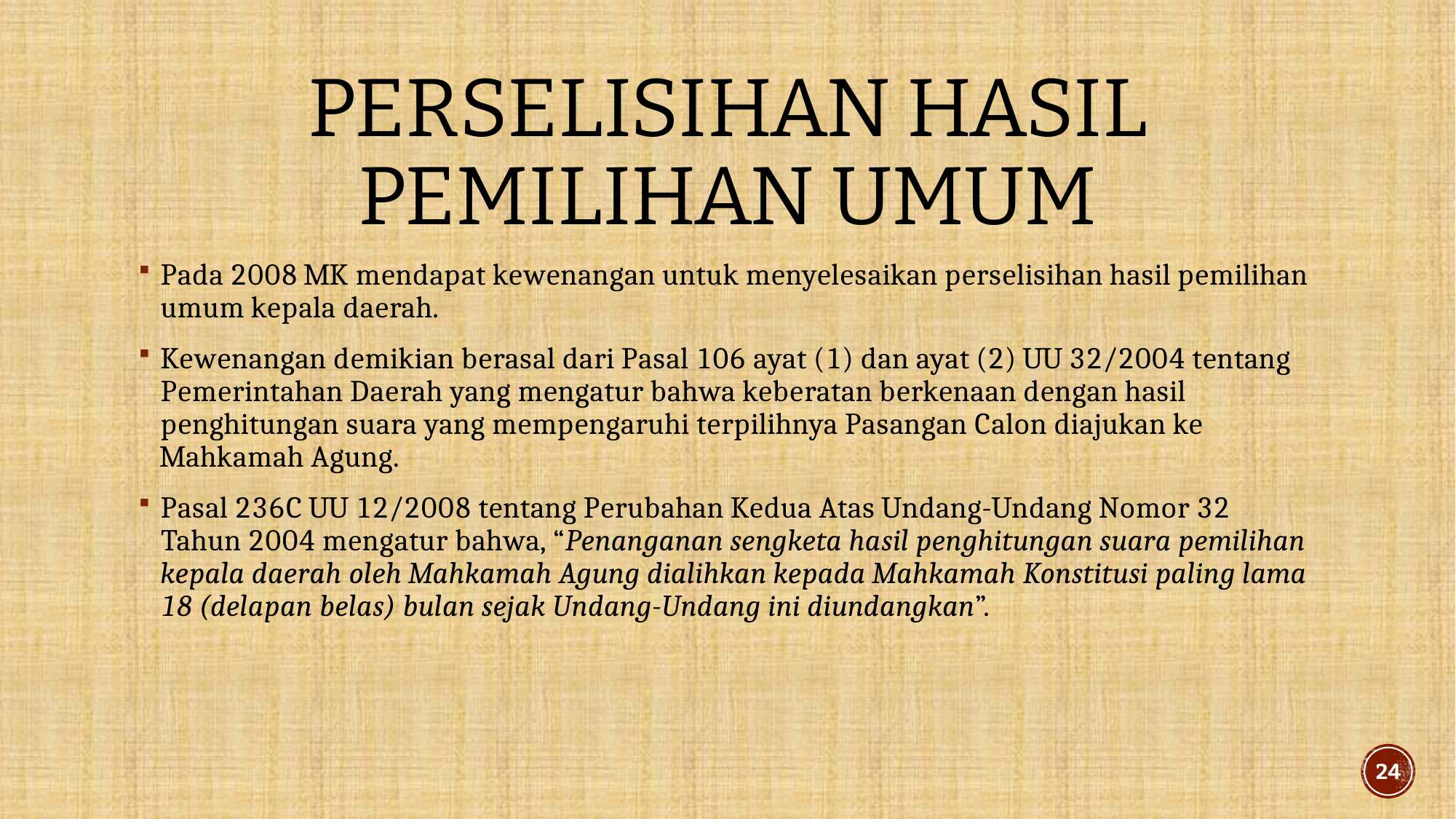

# Perselisihan hasil pemilihan umum
Pada 2008 MK mendapat kewenangan untuk menyelesaikan perselisihan hasil pemilihan umum kepala daerah.
Kewenangan demikian berasal dari Pasal 106 ayat (1) dan ayat (2) UU 32/2004 tentang Pemerintahan Daerah yang mengatur bahwa keberatan berkenaan dengan hasil penghitungan suara yang mempengaruhi terpilihnya Pasangan Calon diajukan ke Mahkamah Agung.
Pasal 236C UU 12/2008 tentang Perubahan Kedua Atas Undang-Undang Nomor 32 Tahun 2004 mengatur bahwa, “Penanganan sengketa hasil penghitungan suara pemilihan kepala daerah oleh Mahkamah Agung dialihkan kepada Mahkamah Konstitusi paling lama 18 (delapan belas) bulan sejak Undang-Undang ini diundangkan”.
24